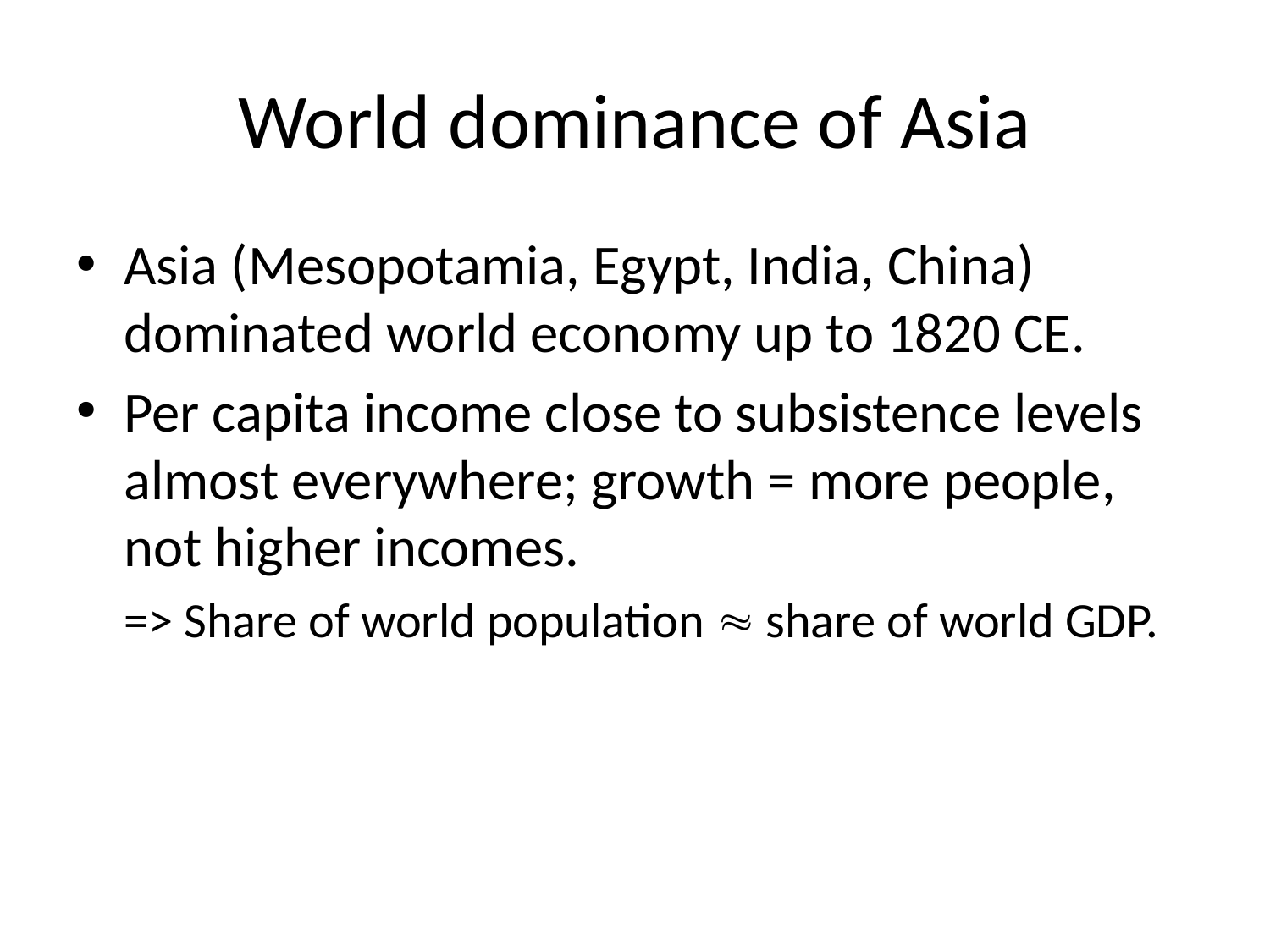

# World dominance of Asia
Asia (Mesopotamia, Egypt, India, China) dominated world economy up to 1820 CE.
Per capita income close to subsistence levels almost everywhere; growth = more people, not higher incomes.
=> Share of world population ≈ share of world GDP.